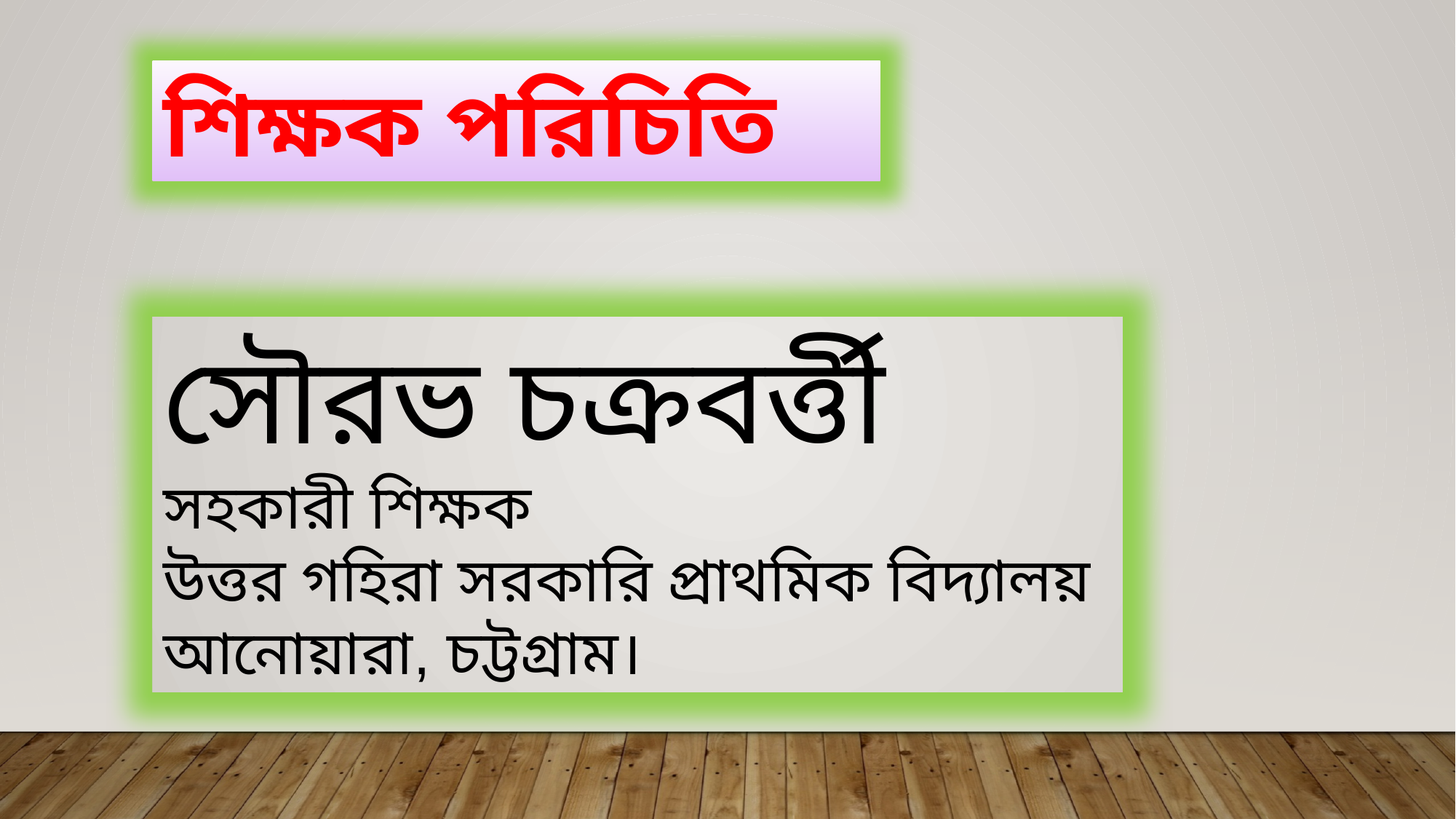

শিক্ষক পরিচিতি
সৌরভ চক্রবর্ত্তী
সহকারী শিক্ষক
উত্তর গহিরা সরকারি প্রাথমিক বিদ্যালয়
আনোয়ারা, চট্টগ্রাম।